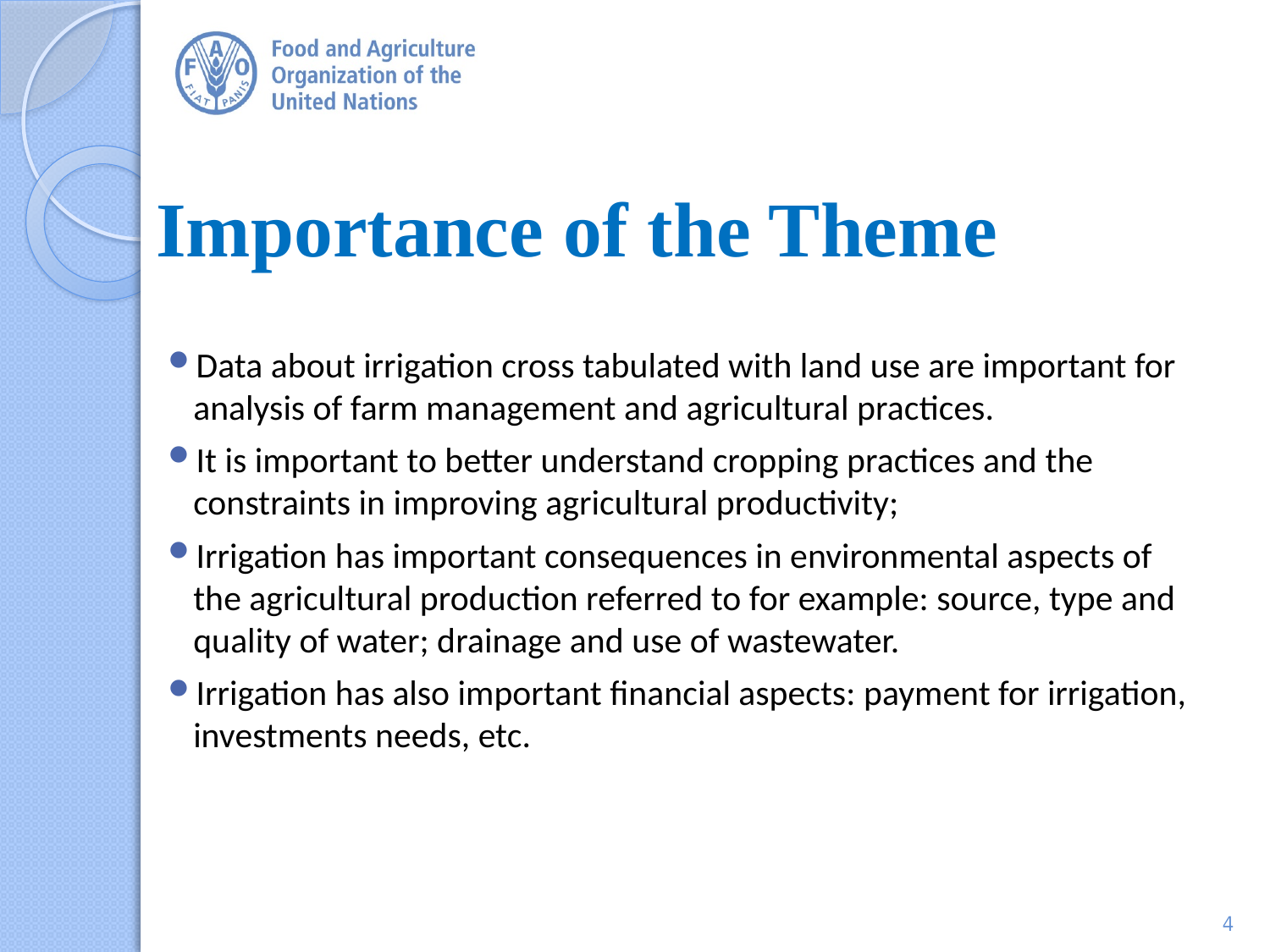

# Importance of the Theme
Data about irrigation cross tabulated with land use are important for analysis of farm management and agricultural practices.
It is important to better understand cropping practices and the constraints in improving agricultural productivity;
Irrigation has important consequences in environmental aspects of the agricultural production referred to for example: source, type and quality of water; drainage and use of wastewater.
Irrigation has also important financial aspects: payment for irrigation, investments needs, etc.
4